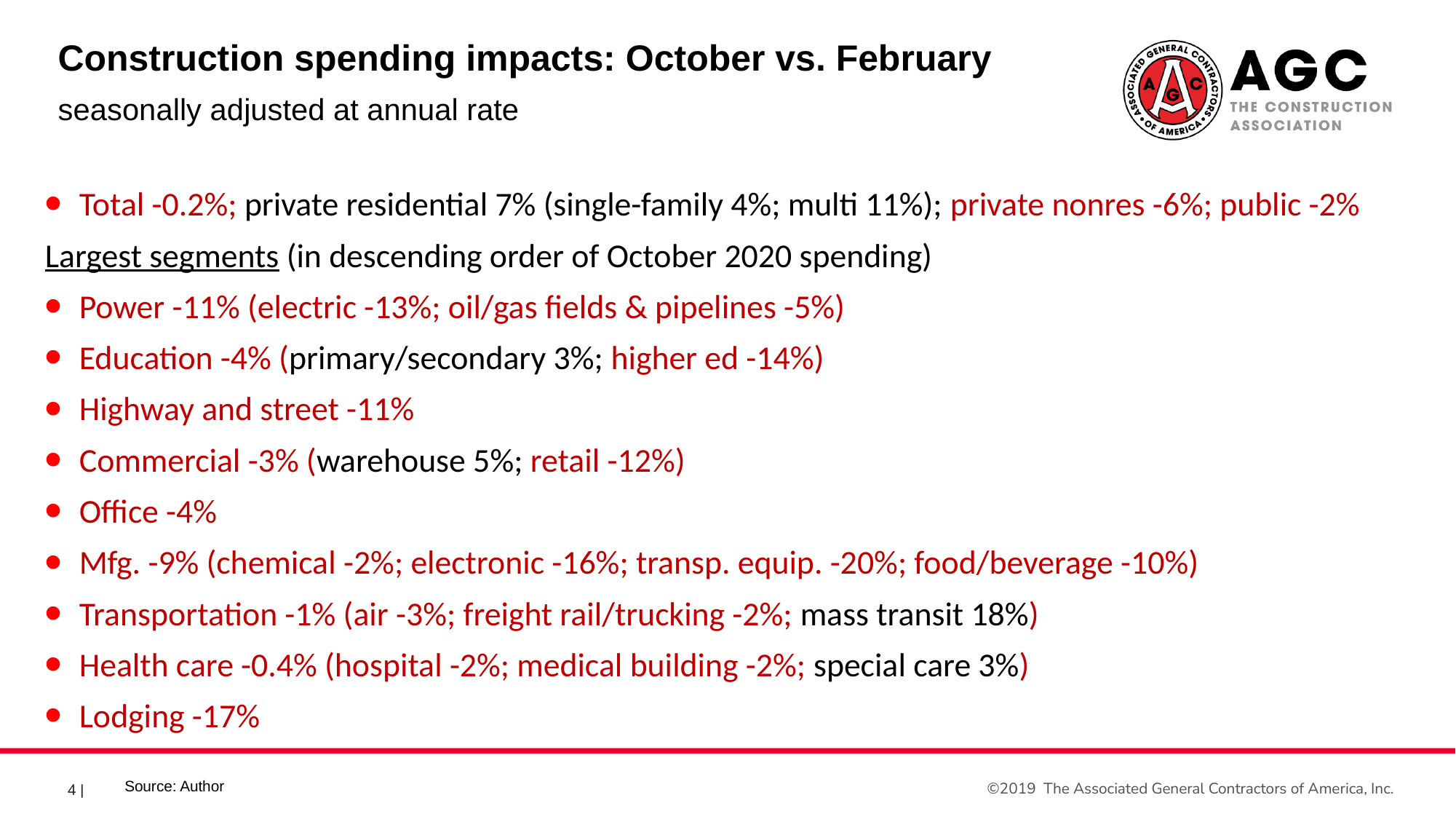

Construction spending impacts: October vs. February
seasonally adjusted at annual rate
Total -0.2%; private residential 7% (single-family 4%; multi 11%); private nonres -6%; public -2%
Largest segments (in descending order of October 2020 spending)
Power -11% (electric -13%; oil/gas fields & pipelines -5%)
Education -4% (primary/secondary 3%; higher ed -14%)
Highway and street -11%
Commercial -3% (warehouse 5%; retail -12%)
Office -4%
Mfg. -9% (chemical -2%; electronic -16%; transp. equip. -20%; food/beverage -10%)
Transportation -1% (air -3%; freight rail/trucking -2%; mass transit 18%)
Health care -0.4% (hospital -2%; medical building -2%; special care 3%)
Lodging -17%

Source: Author